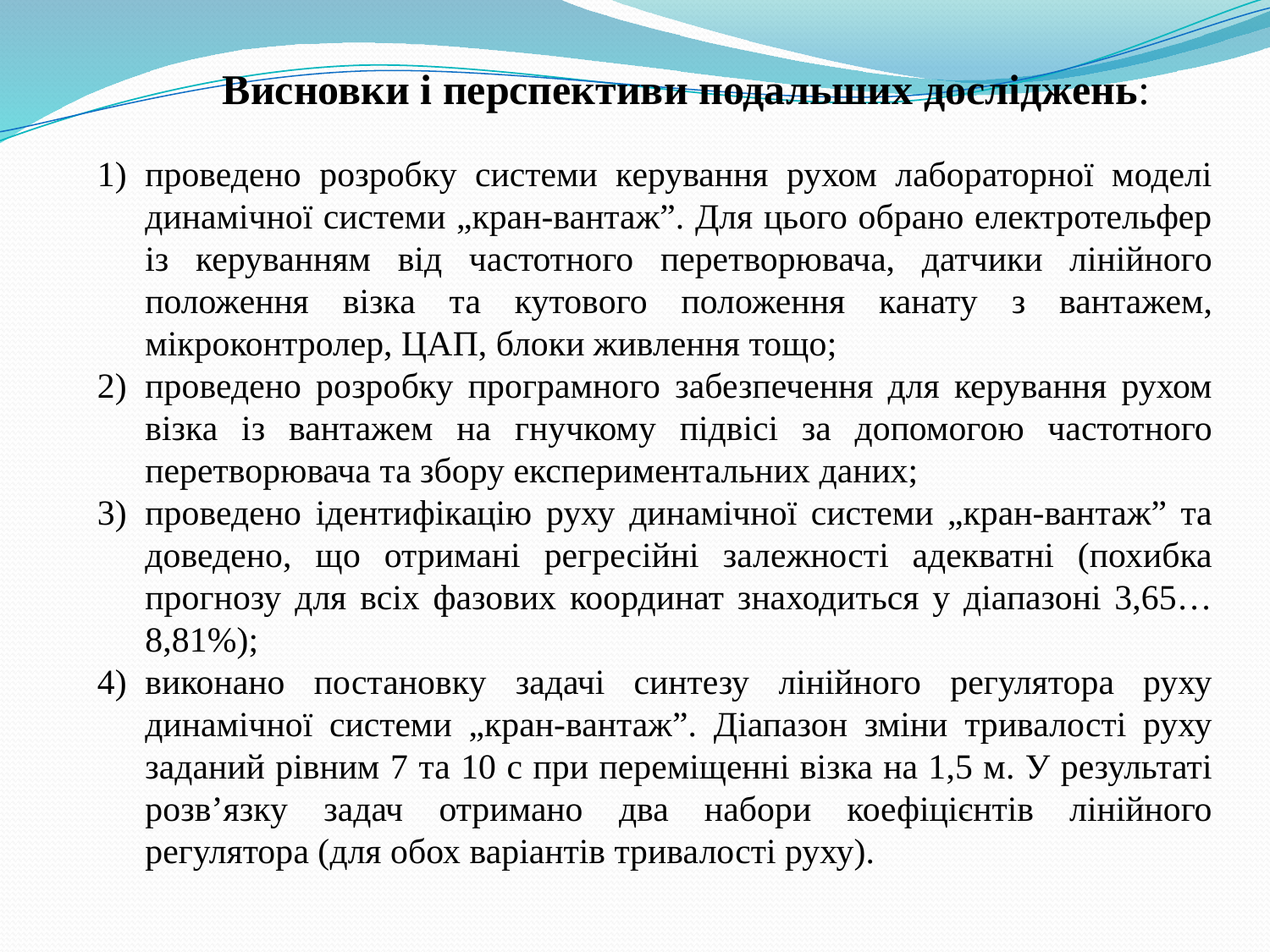

Висновки і перспективи подальших досліджень:

проведено розробку системи керування рухом лабораторної моделі динамічної системи „кран-вантаж”. Для цього обрано електротельфер із керуванням від частотного перетворювача, датчики лінійного положення візка та кутового положення канату з вантажем, мікроконтролер, ЦАП, блоки живлення тощо;
проведено розробку програмного забезпечення для керування рухом візка із вантажем на гнучкому підвісі за допомогою частотного перетворювача та збору експериментальних даних;
проведено ідентифікацію руху динамічної системи „кран-вантаж” та доведено, що отримані регресійні залежності адекватні (похибка прогнозу для всіх фазових координат знаходиться у діапазоні 3,65…8,81%);
виконано постановку задачі синтезу лінійного регулятора руху динамічної системи „кран-вантаж”. Діапазон зміни тривалості руху заданий рівним 7 та 10 с при переміщенні візка на 1,5 м. У результаті розв’язку задач отримано два набори коефіцієнтів лінійного регулятора (для обох варіантів тривалості руху).